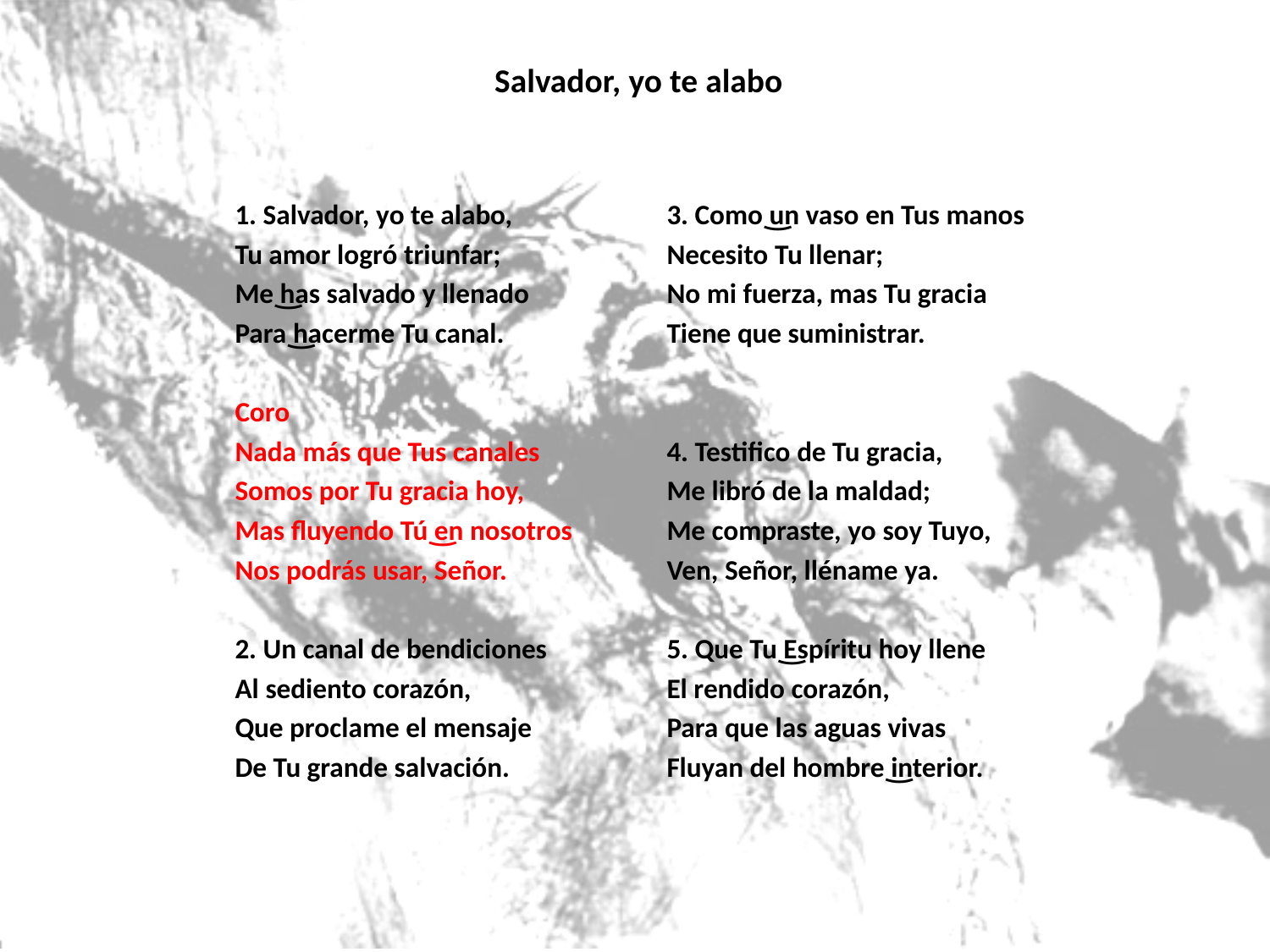

# Salvador, yo te alabo
1. Salvador, yo te alabo,
Tu amor logró triunfar;
Me͜ has salvado y llenado
Para͜ hacerme Tu canal.

Coro
Nada más que Tus canales
Somos por Tu gracia hoy,
Mas fluyendo Tú͜ en nosotros
Nos podrás usar, Señor.

2. Un canal de bendiciones
Al sediento corazón,
Que proclame el mensaje
De Tu grande salvación.
3. Como͜ un vaso en Tus manos
Necesito Tu llenar;
No mi fuerza, mas Tu gracia
Tiene que suministrar.

4. Testifico de Tu gracia,
Me libró de la maldad;
Me compraste, yo soy Tuyo,
Ven, Señor, lléname ya.

5. Que Tu͜ Espíritu hoy llene
El rendido corazón,
Para que las aguas vivas
Fluyan del hombre͜ interior.